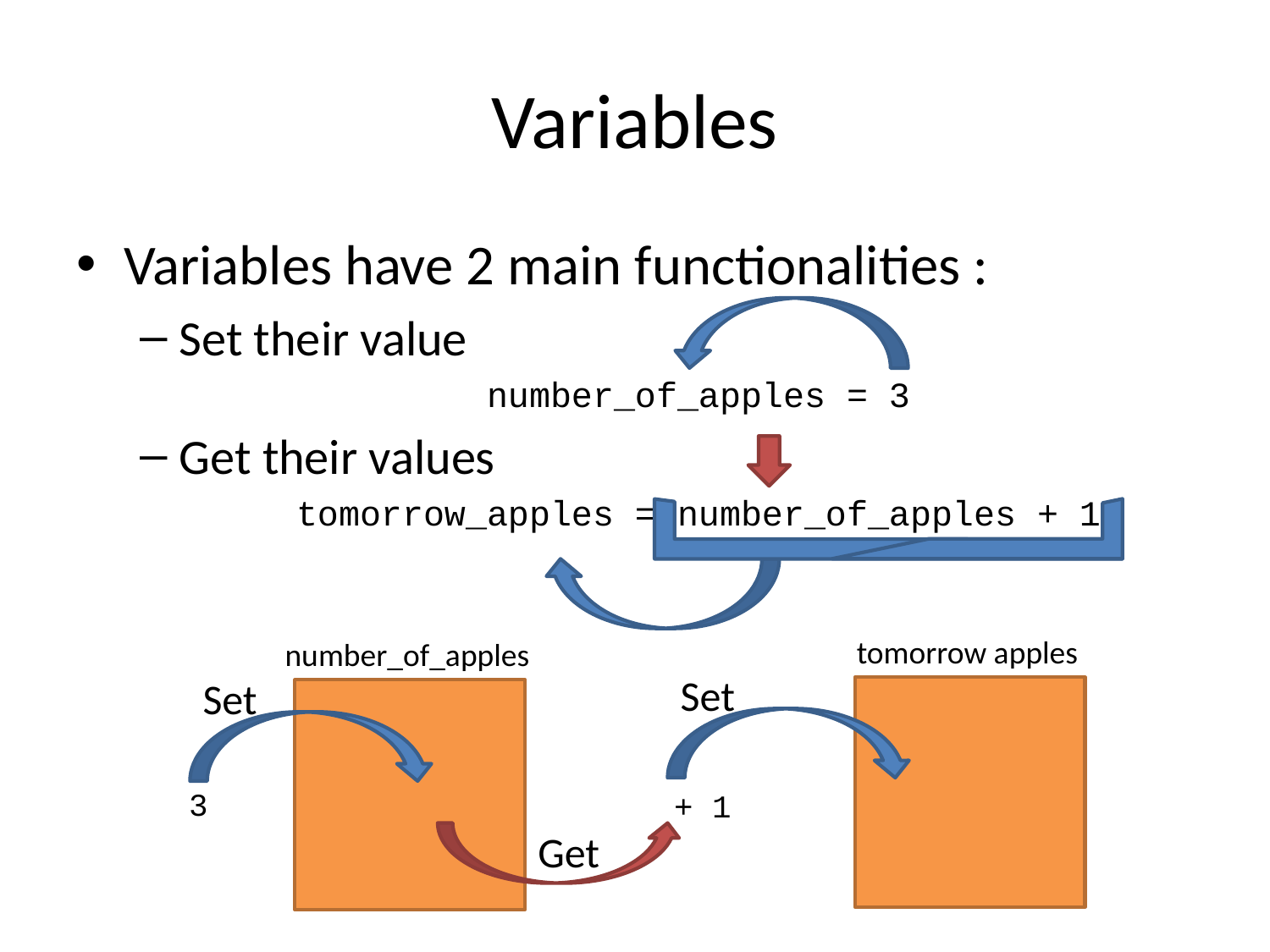

# Variables
Variables have 2 main functionalities :
Set their value
number_of_apples = 3
Get their values
tomorrow_apples = number_of_apples + 1

tomorrow apples
number_of_apples
Set
Set

3
+ 1
Get